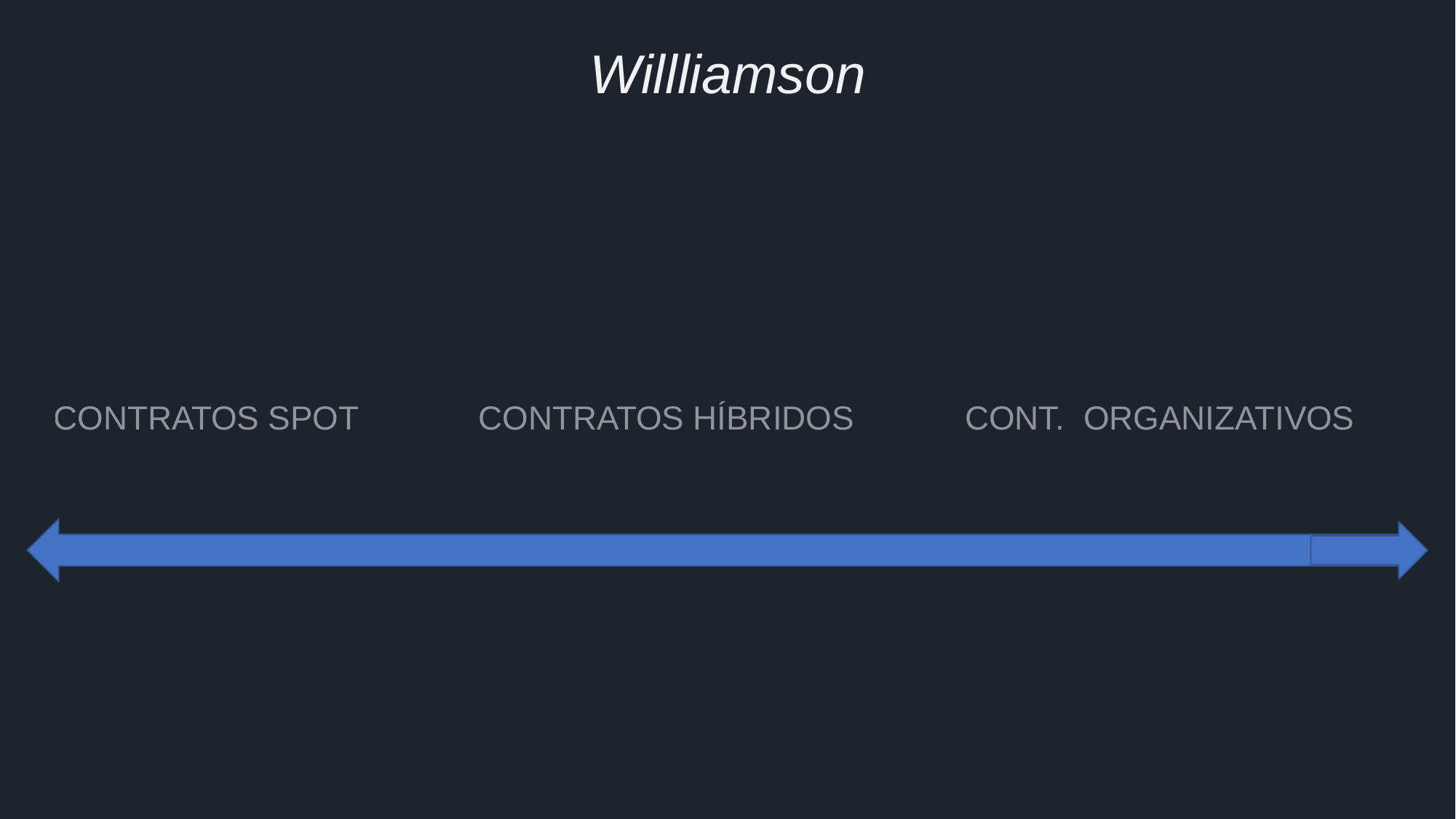

# Willliamson

CONTRATOS SPOT             CONTRATOS HÍBRIDOS            CONT.  ORGANIZATIVOS